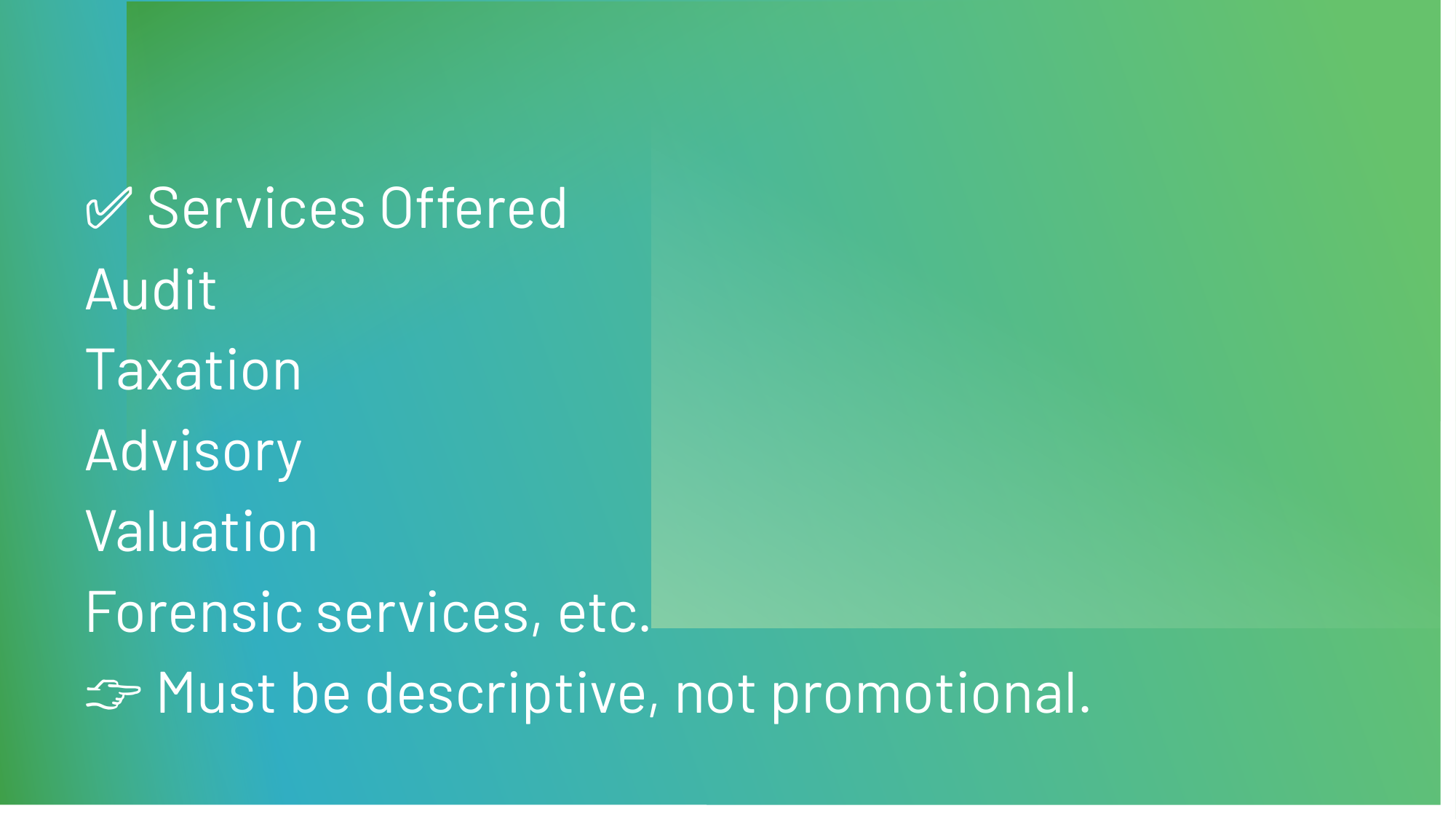

# Services offered
✅ Services Offered
Audit
Taxation
Advisory
Valuation
Forensic services, etc.
👉 Must be descriptive, not promotional.